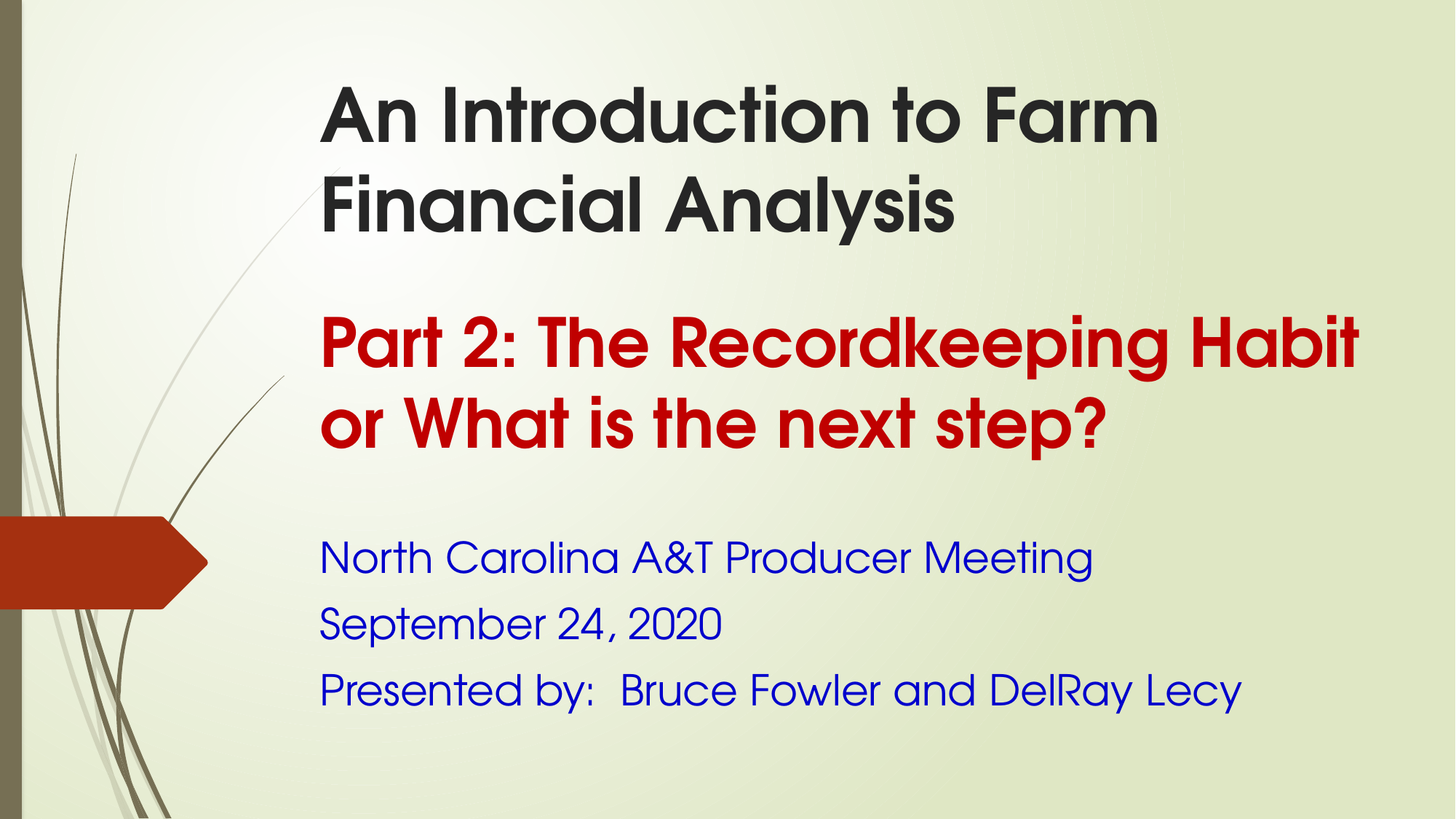

# An Introduction to Farm Financial Analysis Part 2: The Recordkeeping Habit or What is the next step?
North Carolina A&T Producer Meeting
September 24, 2020
Presented by:  Bruce Fowler and DelRay Lecy